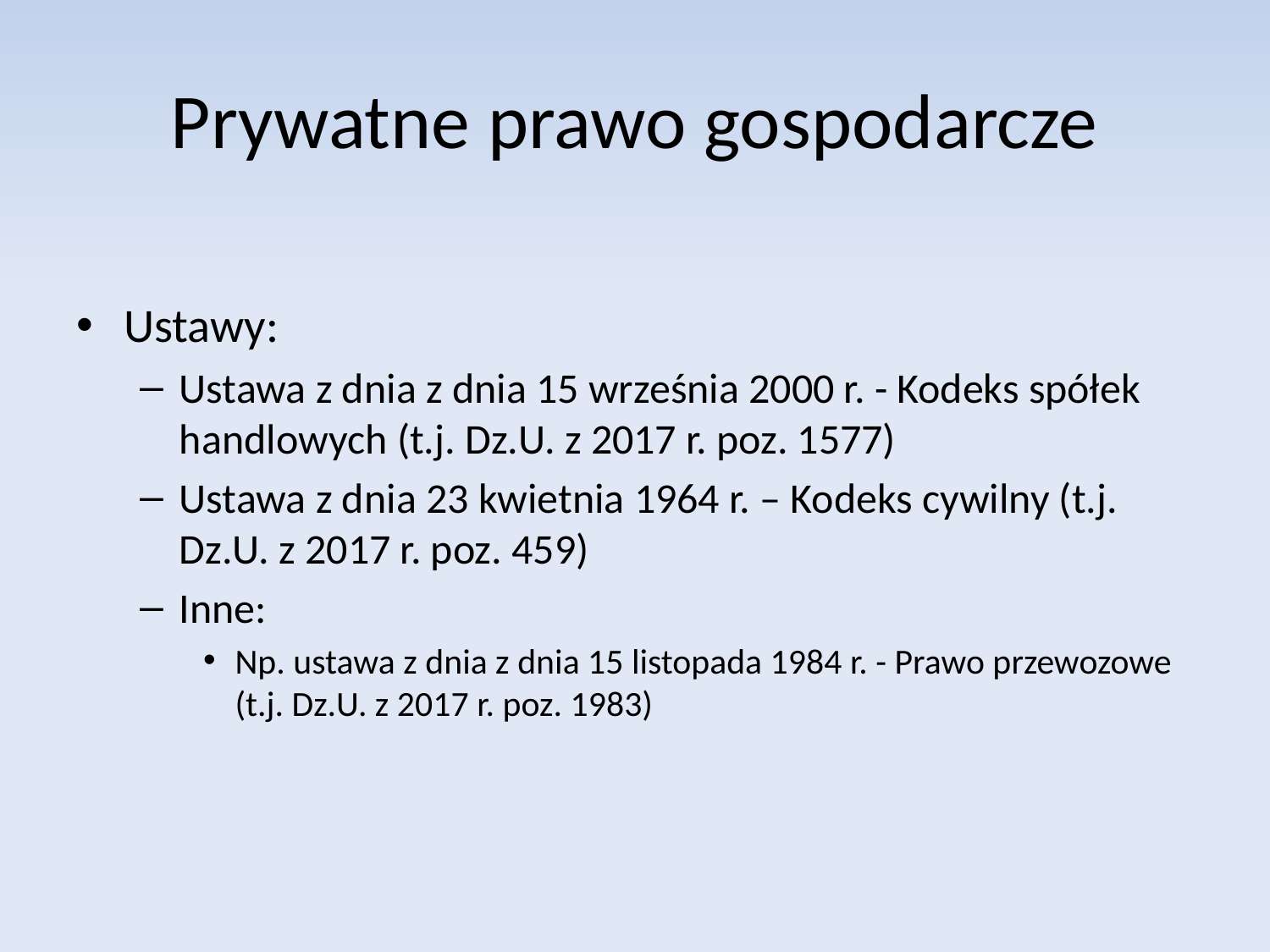

# Prywatne prawo gospodarcze

Ustawy:
Ustawa z dnia z dnia 15 września 2000 r. - Kodeks spółek handlowych (t.j. Dz.U. z 2017 r. poz. 1577)
Ustawa z dnia 23 kwietnia 1964 r. – Kodeks cywilny (t.j. Dz.U. z 2017 r. poz. 459)
Inne:
Np. ustawa z dnia z dnia 15 listopada 1984 r. - Prawo przewozowe (t.j. Dz.U. z 2017 r. poz. 1983)